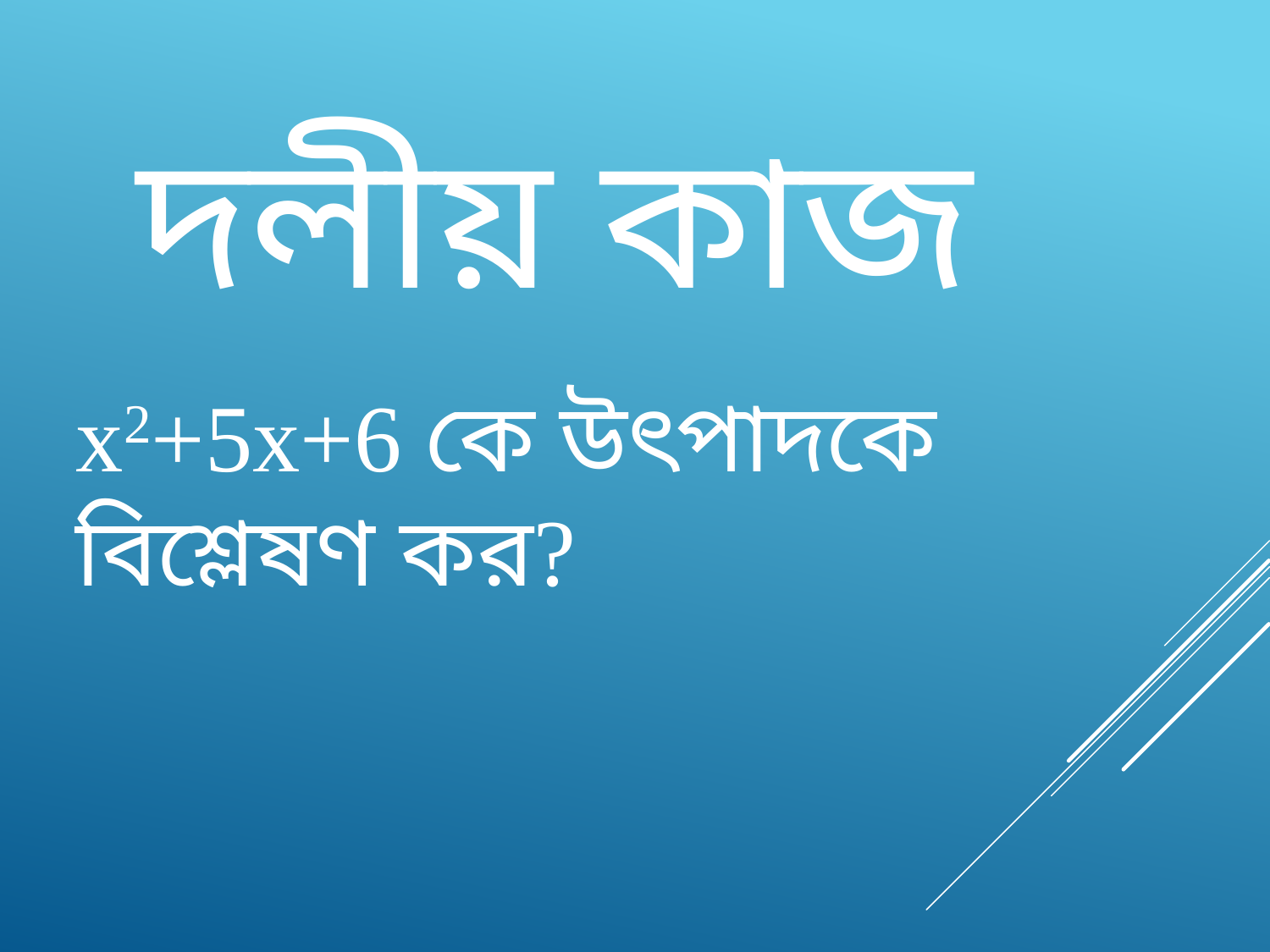

দলীয় কাজ
x2+5x+6 কে উৎপাদকে বিশ্লেষণ কর?